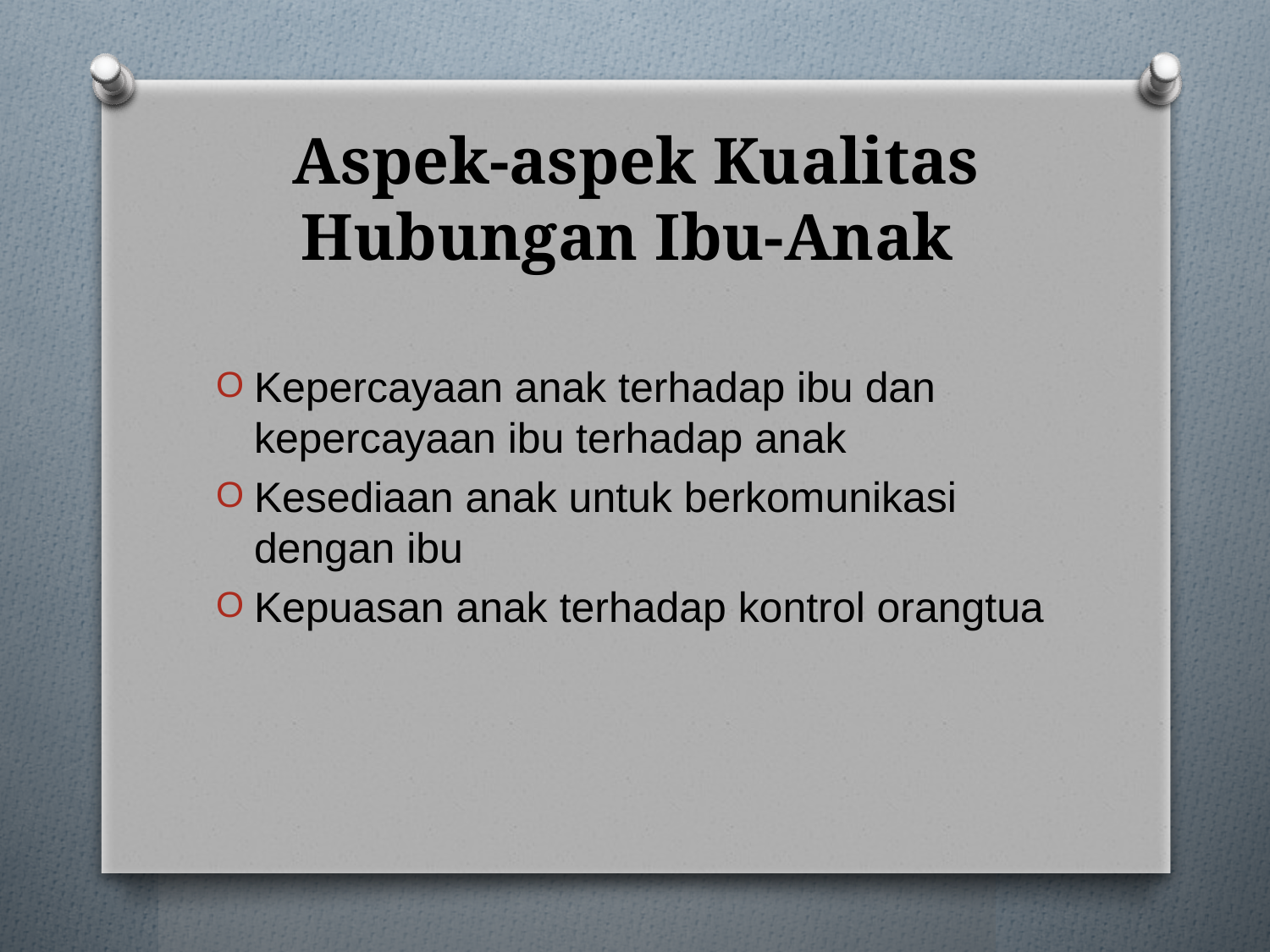

# Aspek-aspek Kualitas Hubungan Ibu-Anak

Kepercayaan anak terhadap ibu dan kepercayaan ibu terhadap anak
Kesediaan anak untuk berkomunikasi dengan ibu
Kepuasan anak terhadap kontrol orangtua